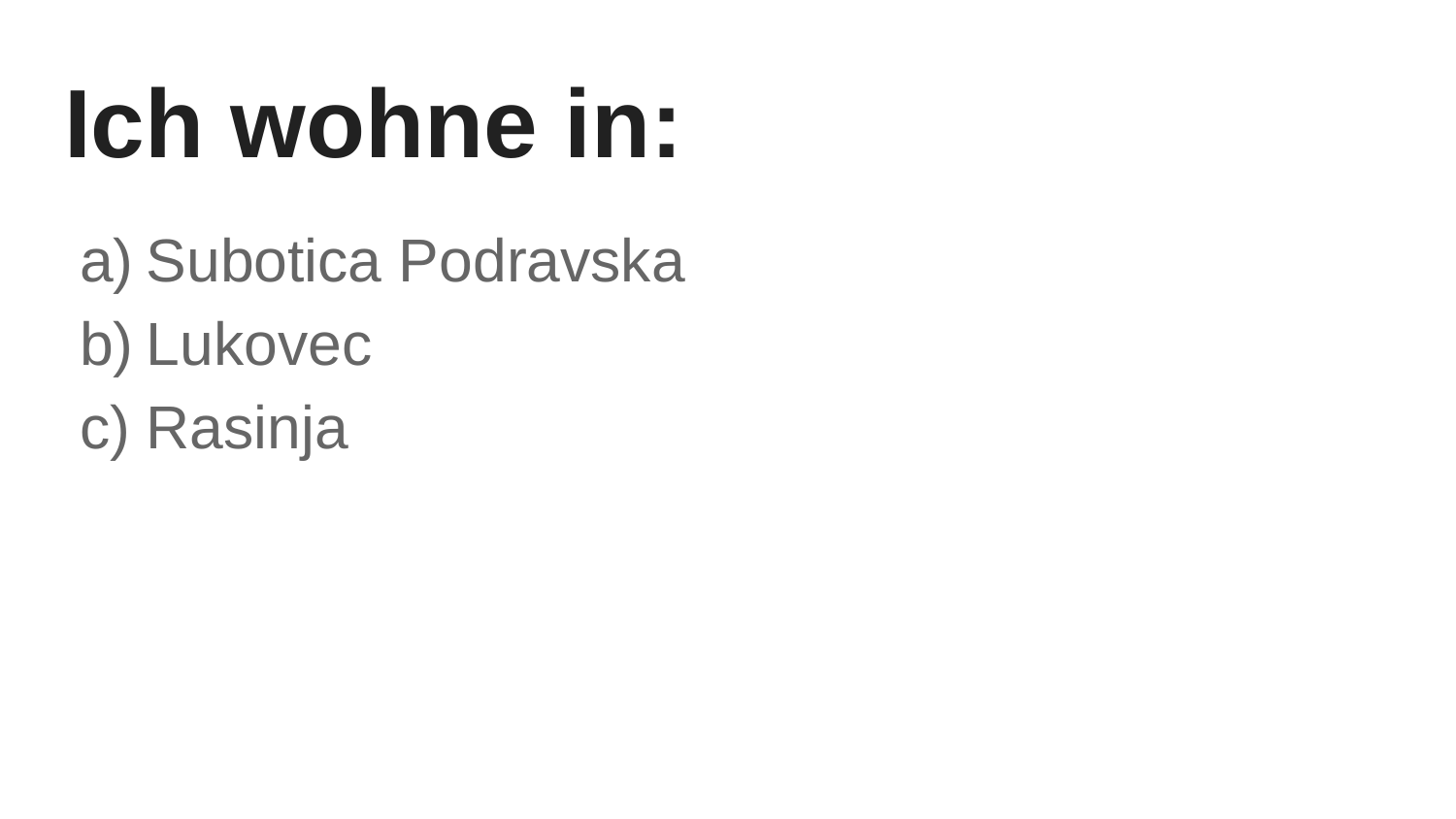

# Ich wohne in:

Subotica Podravska
Lukovec
Rasinja